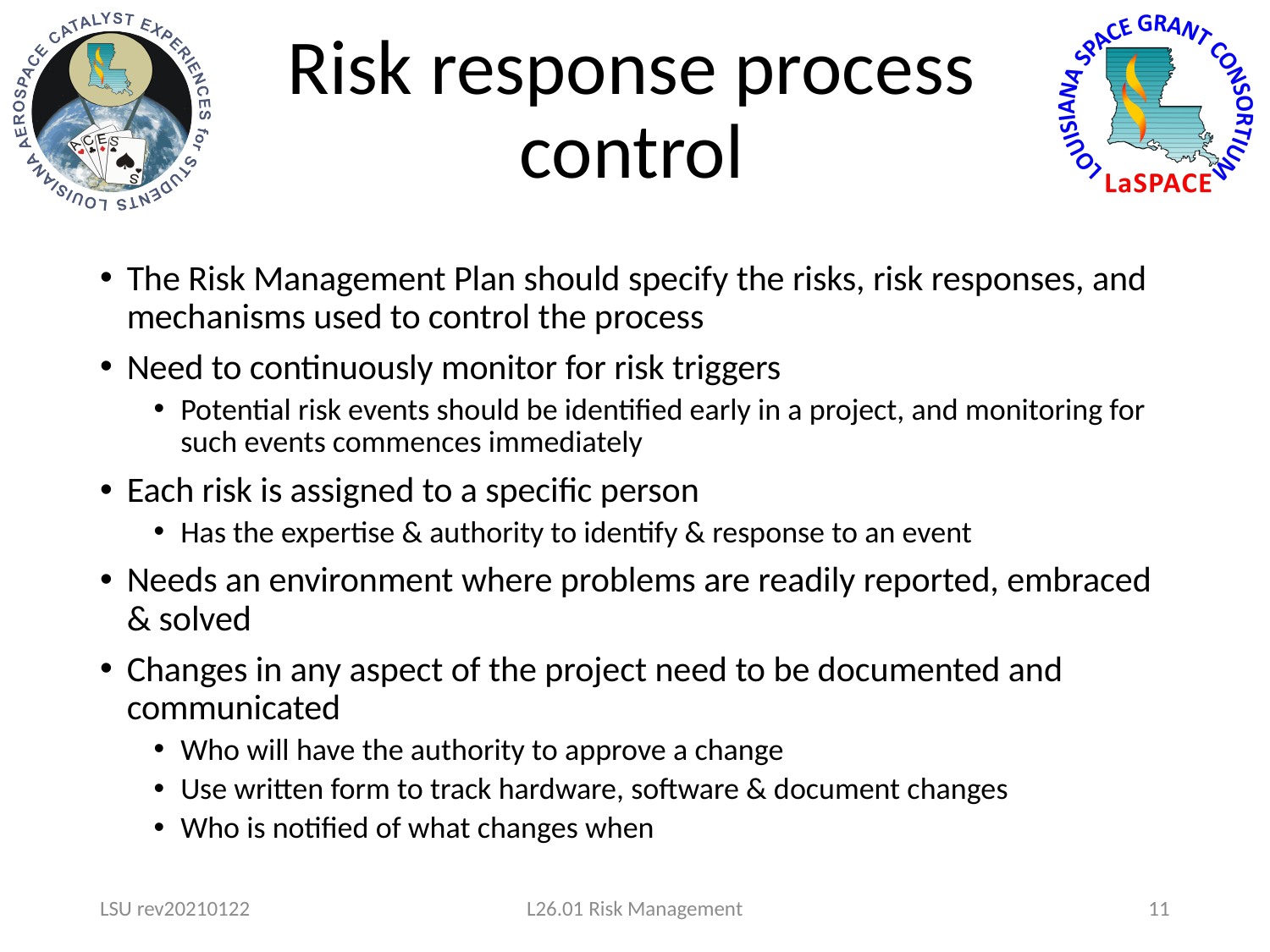

# Risk response process control
The Risk Management Plan should specify the risks, risk responses, and mechanisms used to control the process
Need to continuously monitor for risk triggers
Potential risk events should be identified early in a project, and monitoring for such events commences immediately
Each risk is assigned to a specific person
Has the expertise & authority to identify & response to an event
Needs an environment where problems are readily reported, embraced & solved
Changes in any aspect of the project need to be documented and communicated
Who will have the authority to approve a change
Use written form to track hardware, software & document changes
Who is notified of what changes when
LSU rev20210122
L26.01 Risk Management
11